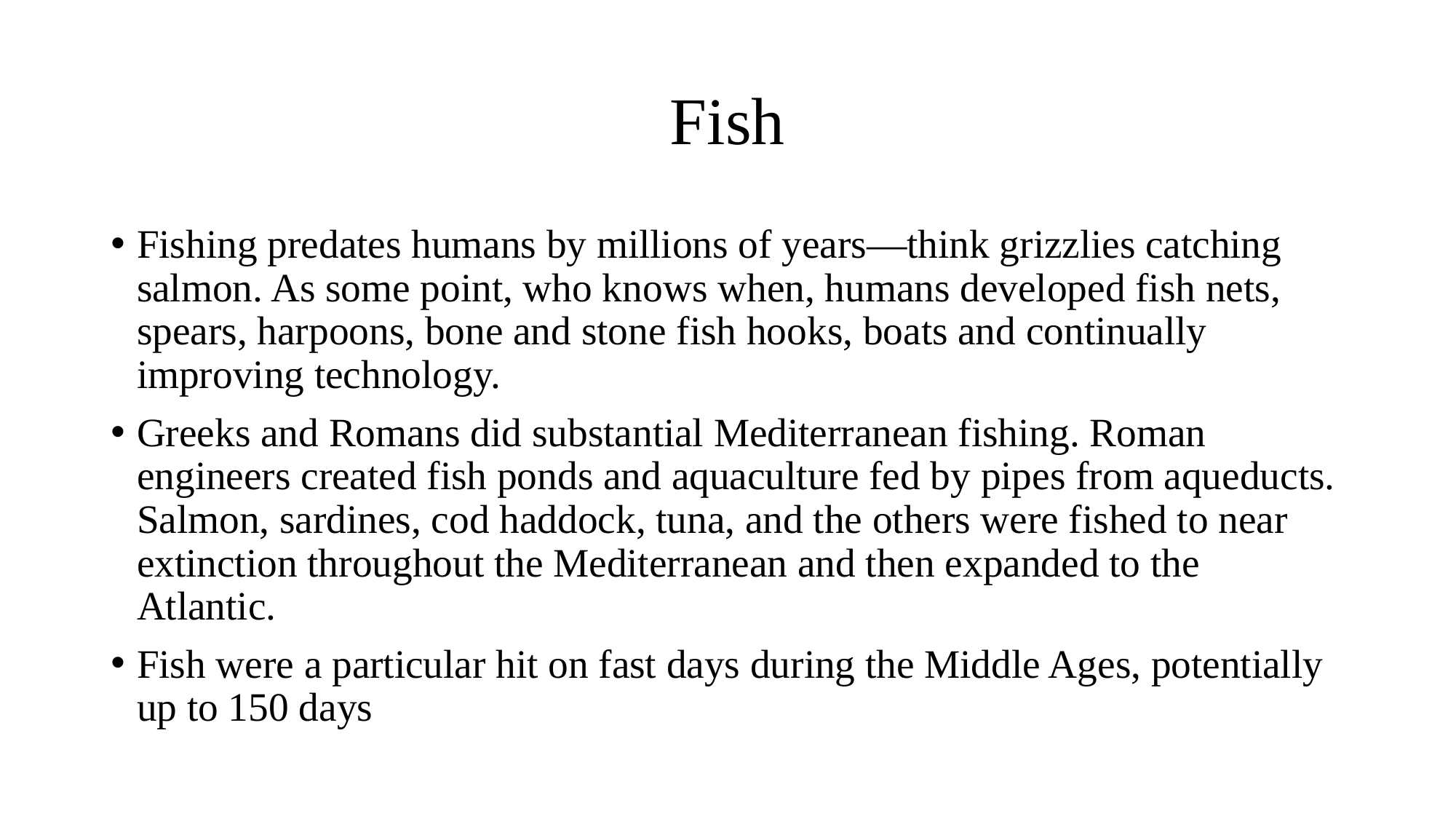

# Fish
Fishing predates humans by millions of years—think grizzlies catching salmon. As some point, who knows when, humans developed fish nets, spears, harpoons, bone and stone fish hooks, boats and continually improving technology.
Greeks and Romans did substantial Mediterranean fishing. Roman engineers created fish ponds and aquaculture fed by pipes from aqueducts. Salmon, sardines, cod haddock, tuna, and the others were fished to near extinction throughout the Mediterranean and then expanded to the Atlantic.
Fish were a particular hit on fast days during the Middle Ages, potentially up to 150 days